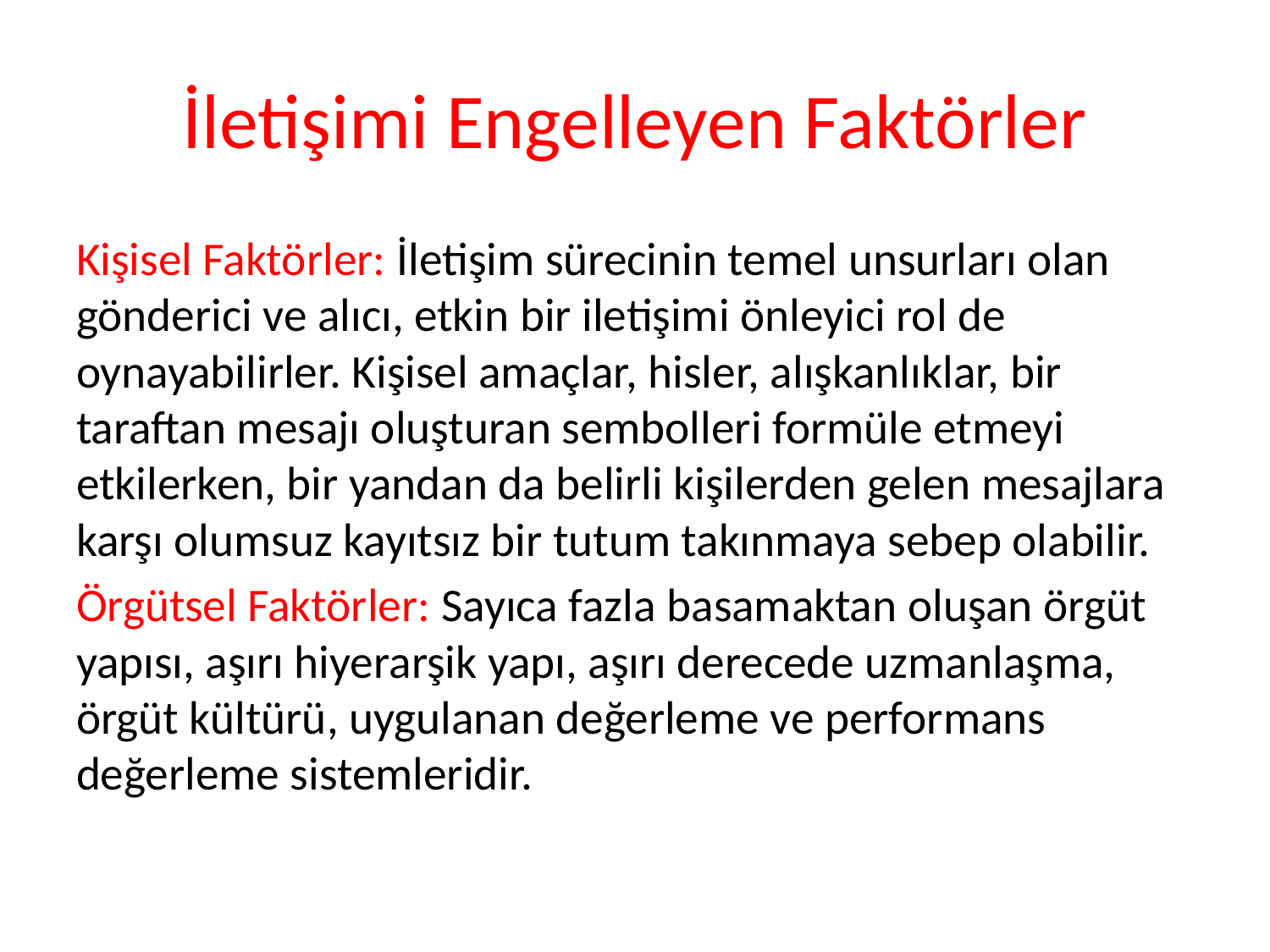

# İletişimi Engelleyen Faktörler
Kişisel Faktörler: İletişim sürecinin temel unsurları olan gönderici ve alıcı, etkin bir iletişimi önleyici rol de oynayabilirler. Kişisel amaçlar, hisler, alışkanlıklar, bir taraftan mesajı oluşturan sembolleri formüle etmeyi etkilerken, bir yandan da belirli kişilerden gelen mesajlara karşı olumsuz kayıtsız bir tutum takınmaya sebep olabilir.
Örgütsel Faktörler: Sayıca fazla basamaktan oluşan örgüt yapısı, aşırı hiyerarşik yapı, aşırı derecede uzmanlaşma, örgüt kültürü, uygulanan değerleme ve performans değerleme sistemleridir.